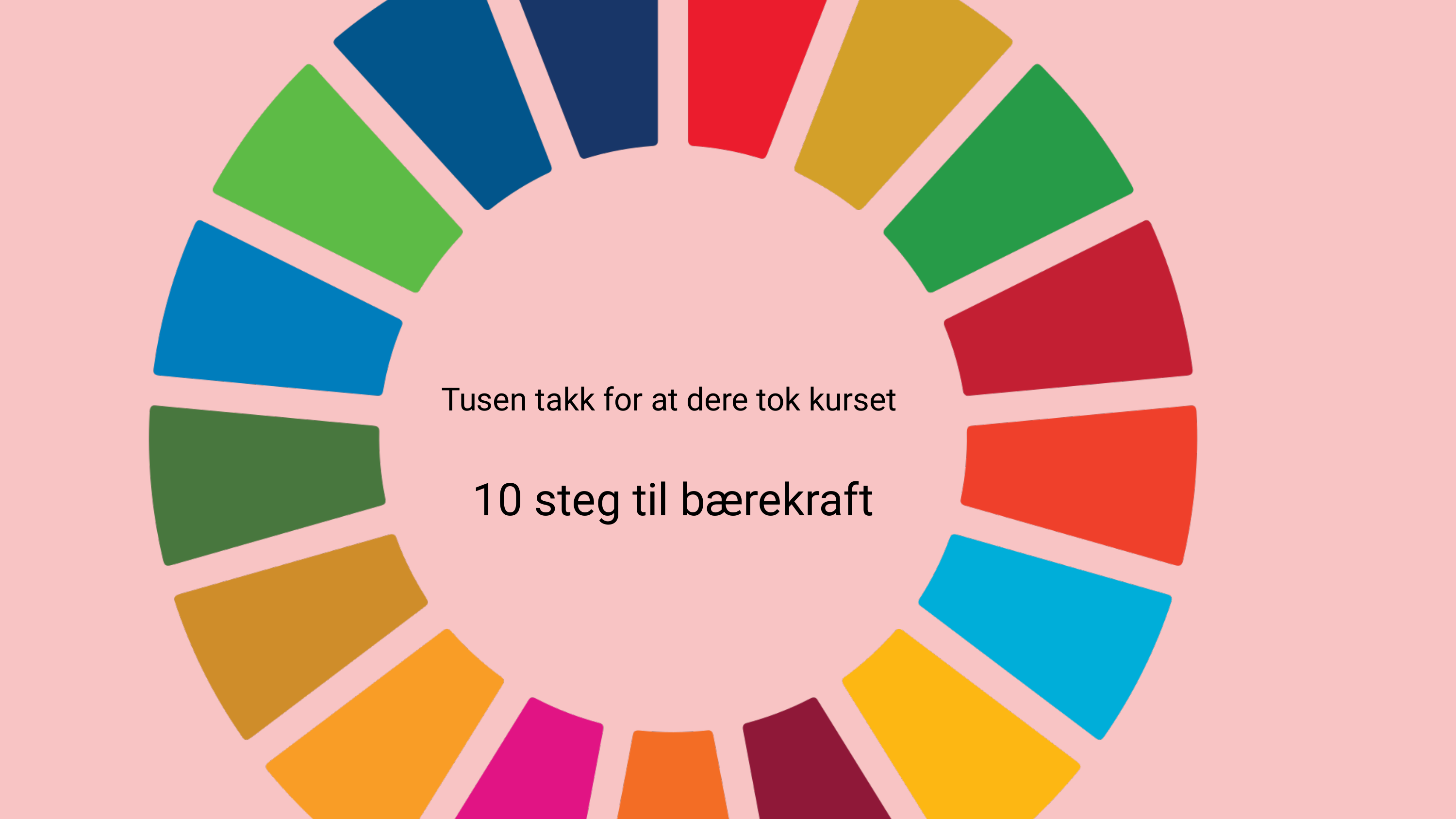

Tusen takk for at dere tok kurset

10 steg til bærekraft